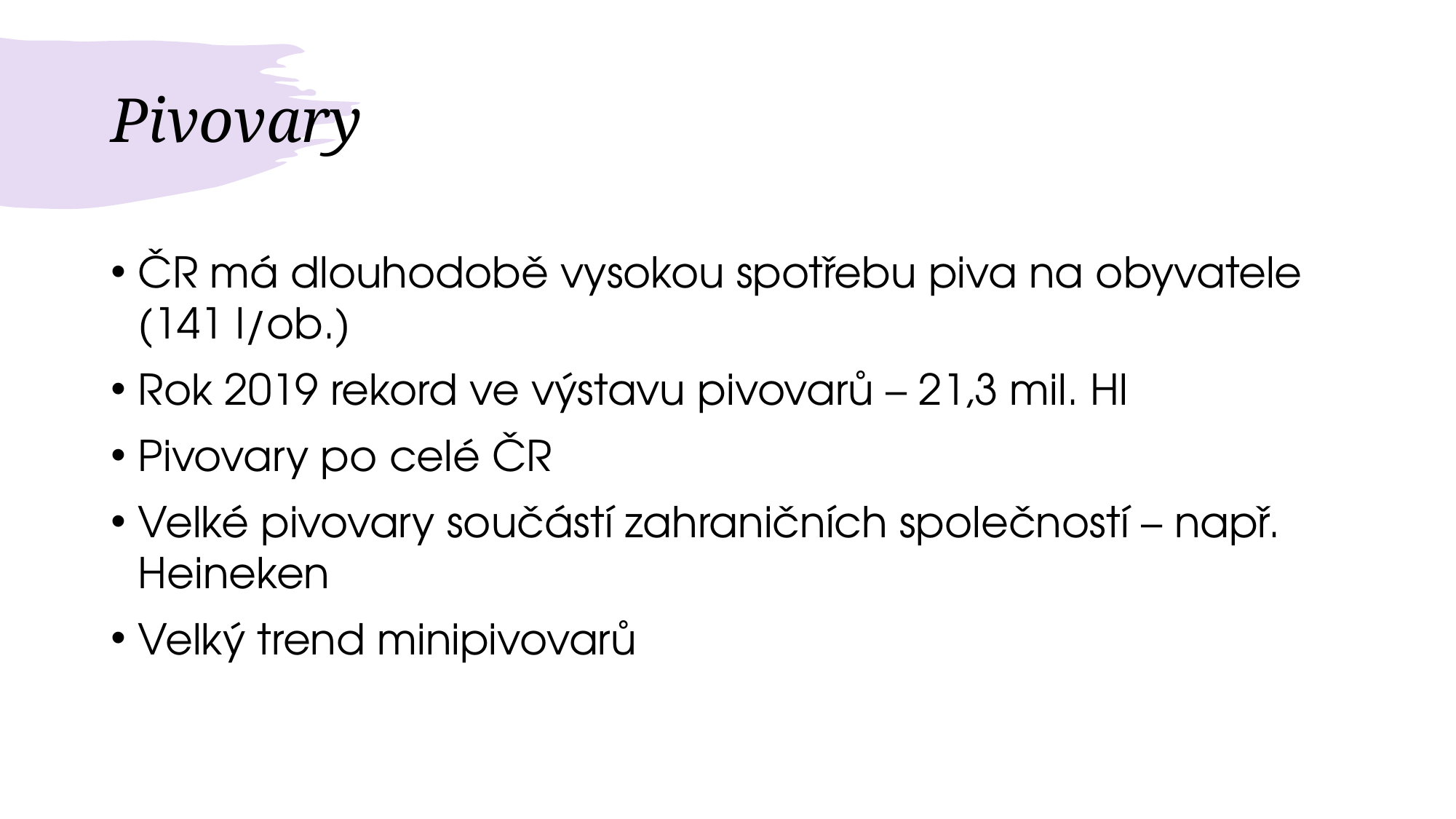

# Pivovary
ČR má dlouhodobě vysokou spotřebu piva na obyvatele (141 l/ob.)
Rok 2019 rekord ve výstavu pivovarů – 21,3 mil. Hl
Pivovary po celé ČR
Velké pivovary součástí zahraničních společností – např. Heineken
Velký trend minipivovarů